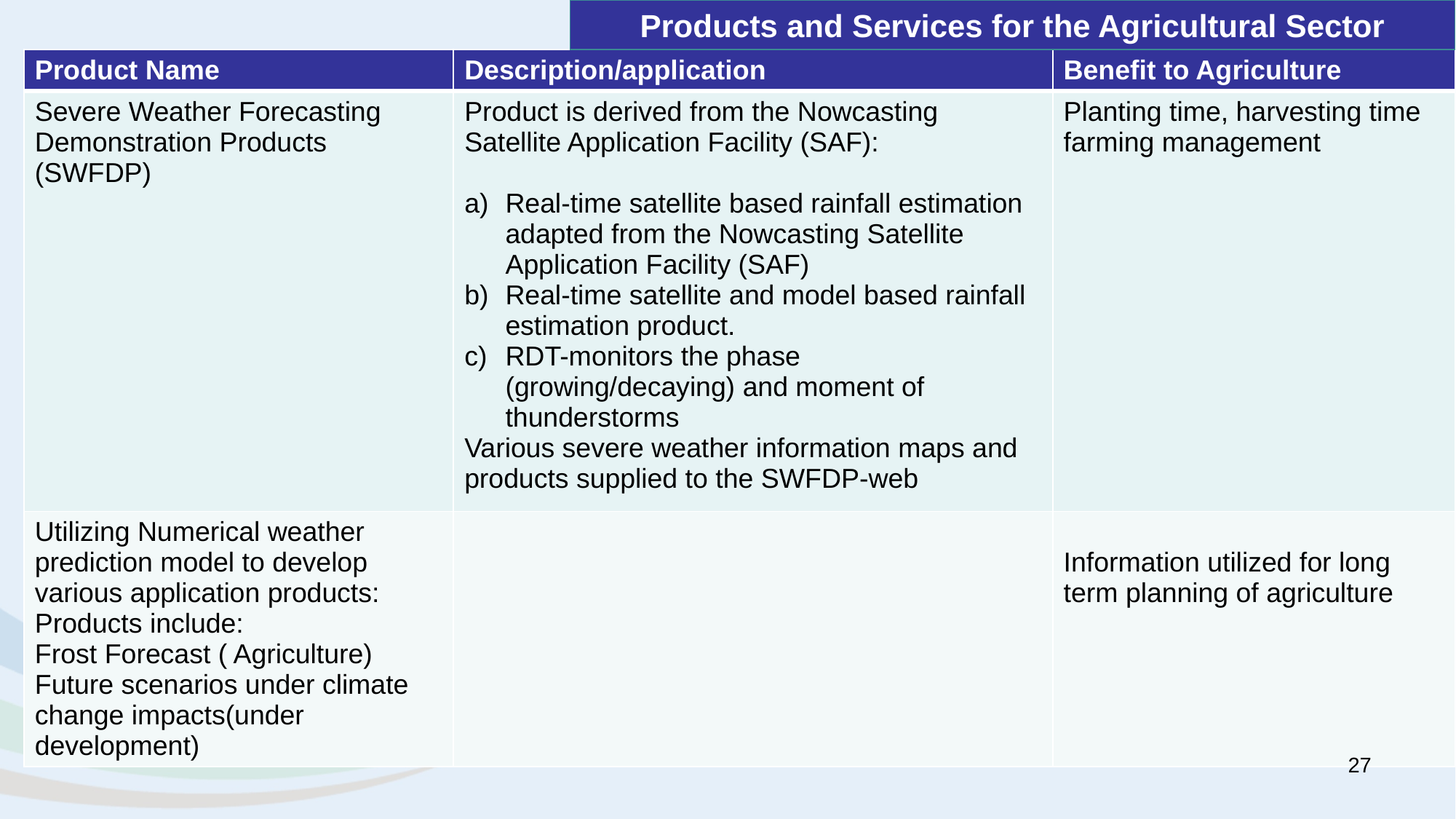

# Products and Services for the Agricultural Sector
| Product Name | Description/application | Benefit to Agriculture |
| --- | --- | --- |
| Severe Weather Forecasting Demonstration Products (SWFDP) | Product is derived from the Nowcasting Satellite Application Facility (SAF): Real-time satellite based rainfall estimation adapted from the Nowcasting Satellite Application Facility (SAF) Real-time satellite and model based rainfall estimation product. RDT-monitors the phase (growing/decaying) and moment of thunderstorms Various severe weather information maps and products supplied to the SWFDP-web | Planting time, harvesting time farming management |
| Utilizing Numerical weather prediction model to develop various application products: Products include: Frost Forecast ( Agriculture) Future scenarios under climate change impacts(under development) |  | Information utilized for long term planning of agriculture |
27